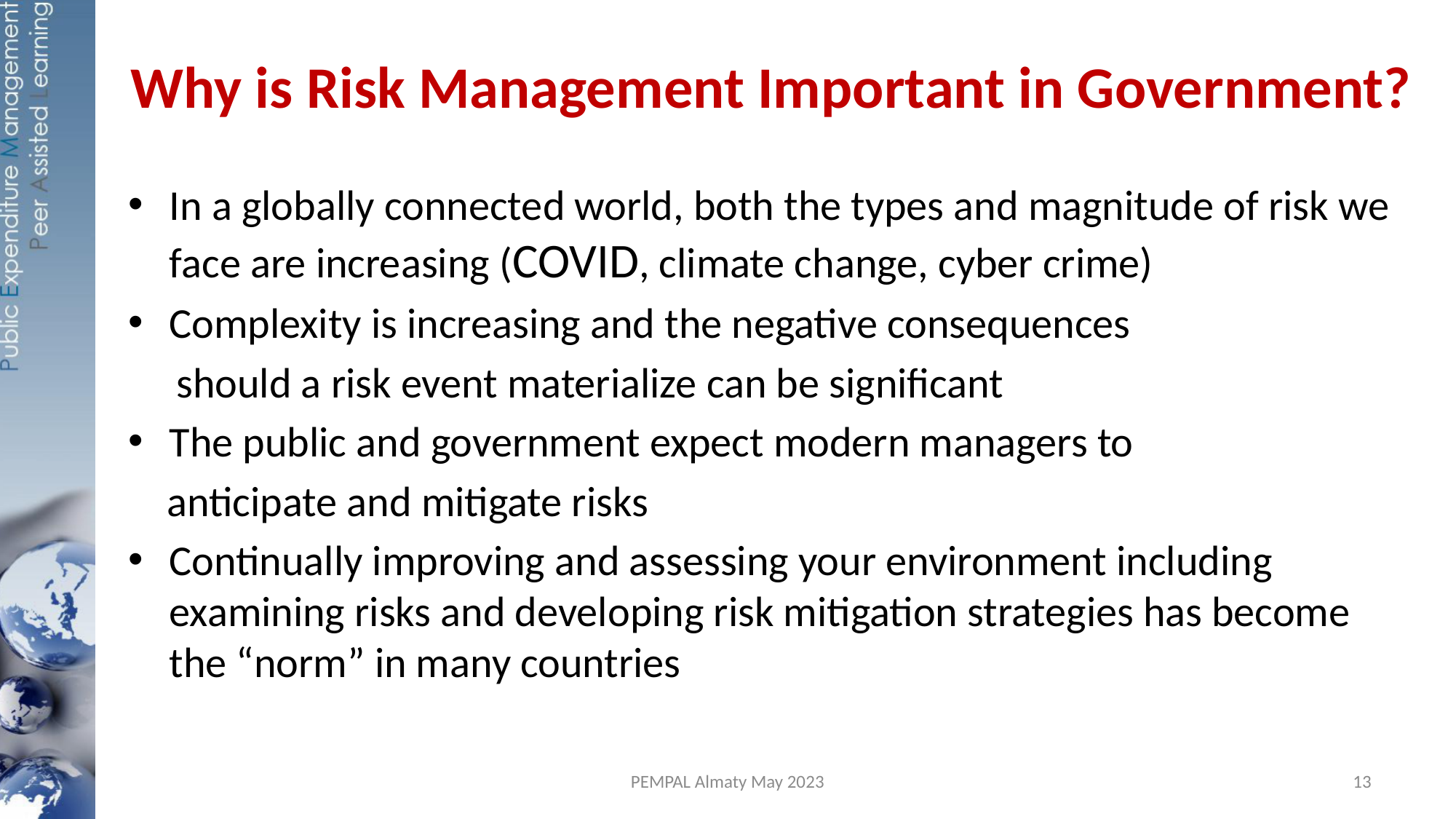

# Why is Risk Management Important in Government?
In a globally connected world, both the types and magnitude of risk we face are increasing (COVID, climate change, cyber crime)
Complexity is increasing and the negative consequences
     should a risk event materialize can be significant
The public and government expect modern managers to
    anticipate and mitigate risks
Continually improving and assessing your environment including examining risks and developing risk mitigation strategies has become the “norm” in many countries

PEMPAL Almaty May 2023
13